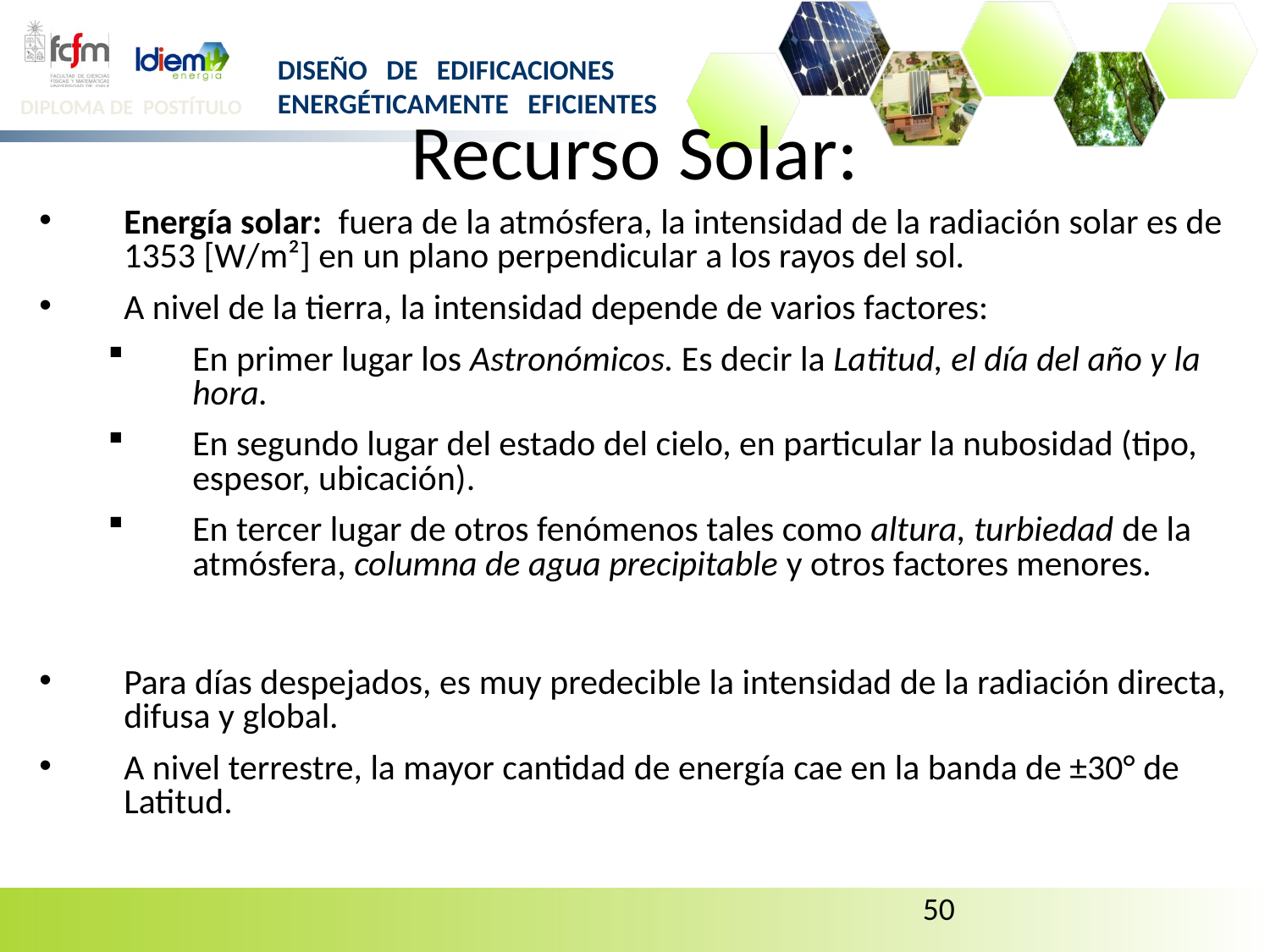

# Recurso Solar:
Energía solar:  fuera de la atmósfera, la intensidad de la radiación solar es de 1353 [W/m²] en un plano perpendicular a los rayos del sol.
A nivel de la tierra, la intensidad depende de varios factores:
En primer lugar los Astronómicos. Es decir la Latitud, el día del año y la hora.
En segundo lugar del estado del cielo, en particular la nubosidad (tipo, espesor, ubicación).
En tercer lugar de otros fenómenos tales como altura, turbiedad de la atmósfera, columna de agua precipitable y otros factores menores.

Para días despejados, es muy predecible la intensidad de la radiación directa, difusa y global.
A nivel terrestre, la mayor cantidad de energía cae en la banda de ±30° de Latitud.

50